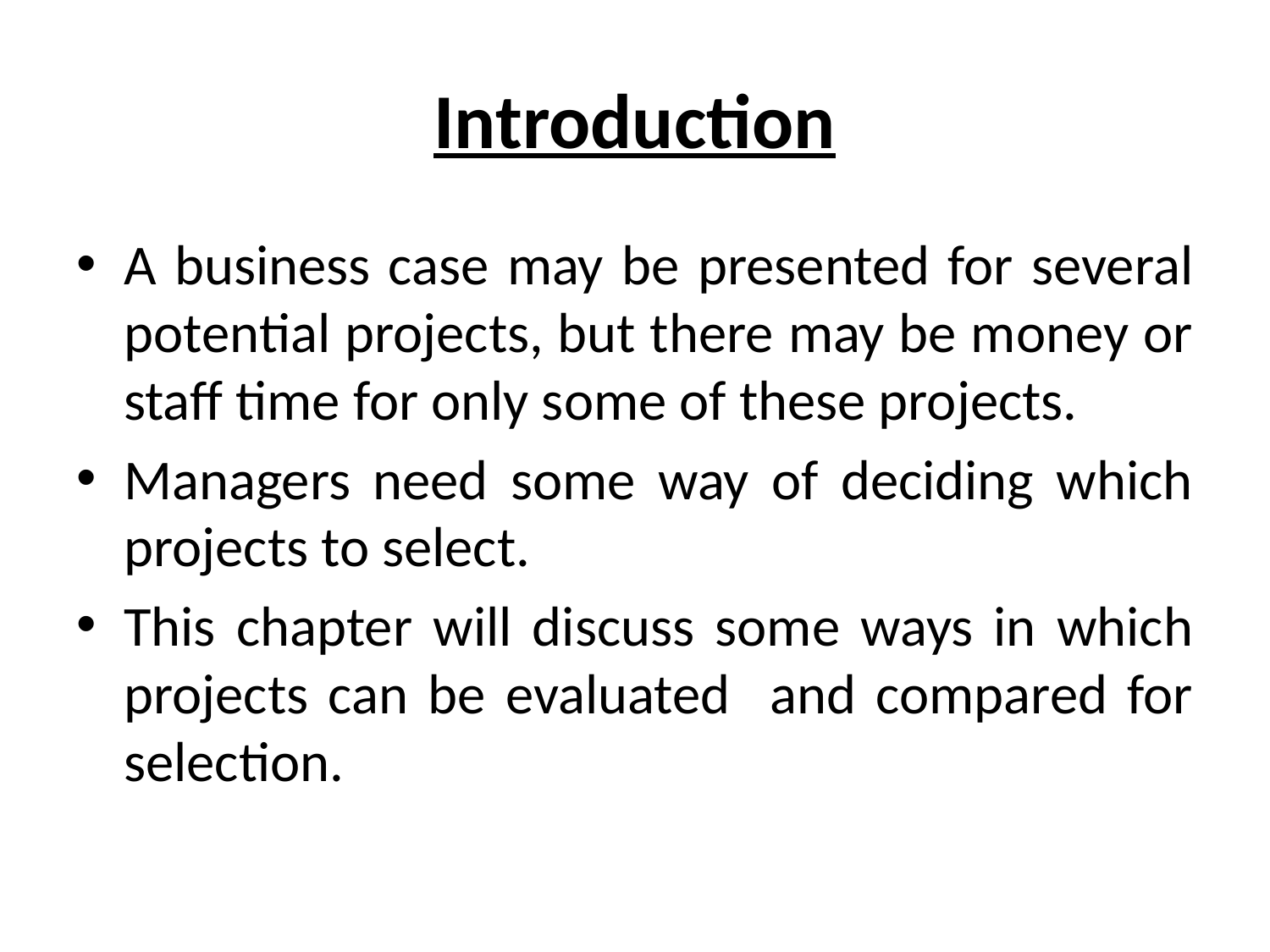

# Introduction
A business case may be presented for several potential projects, but there may be money or staff time for only some of these projects.
Managers need some way of deciding which projects to select.
This chapter will discuss some ways in which projects can be evaluated  and compared for selection.